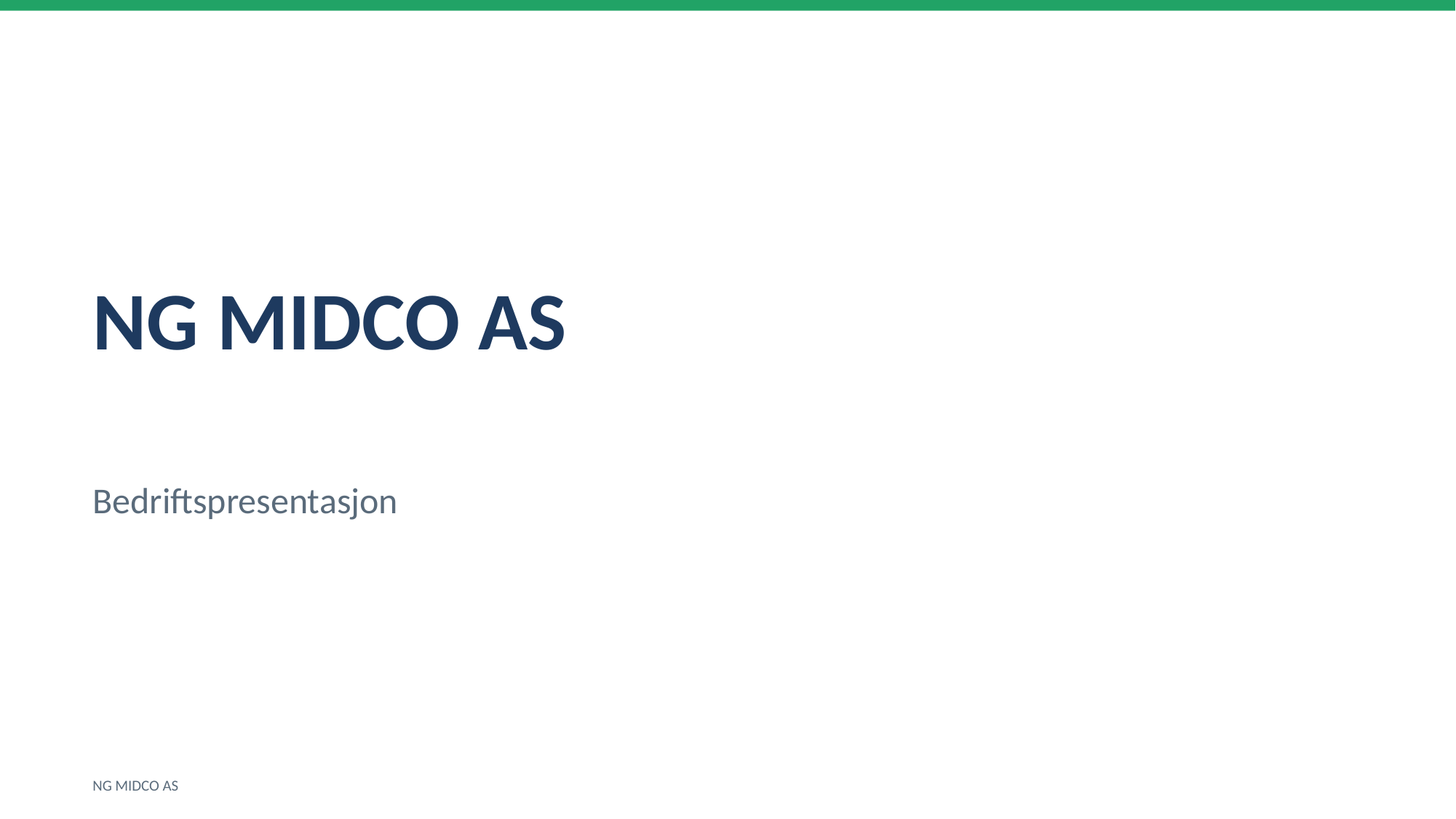

NG MIDCO AS
Bedriftspresentasjon
NG MIDCO AS